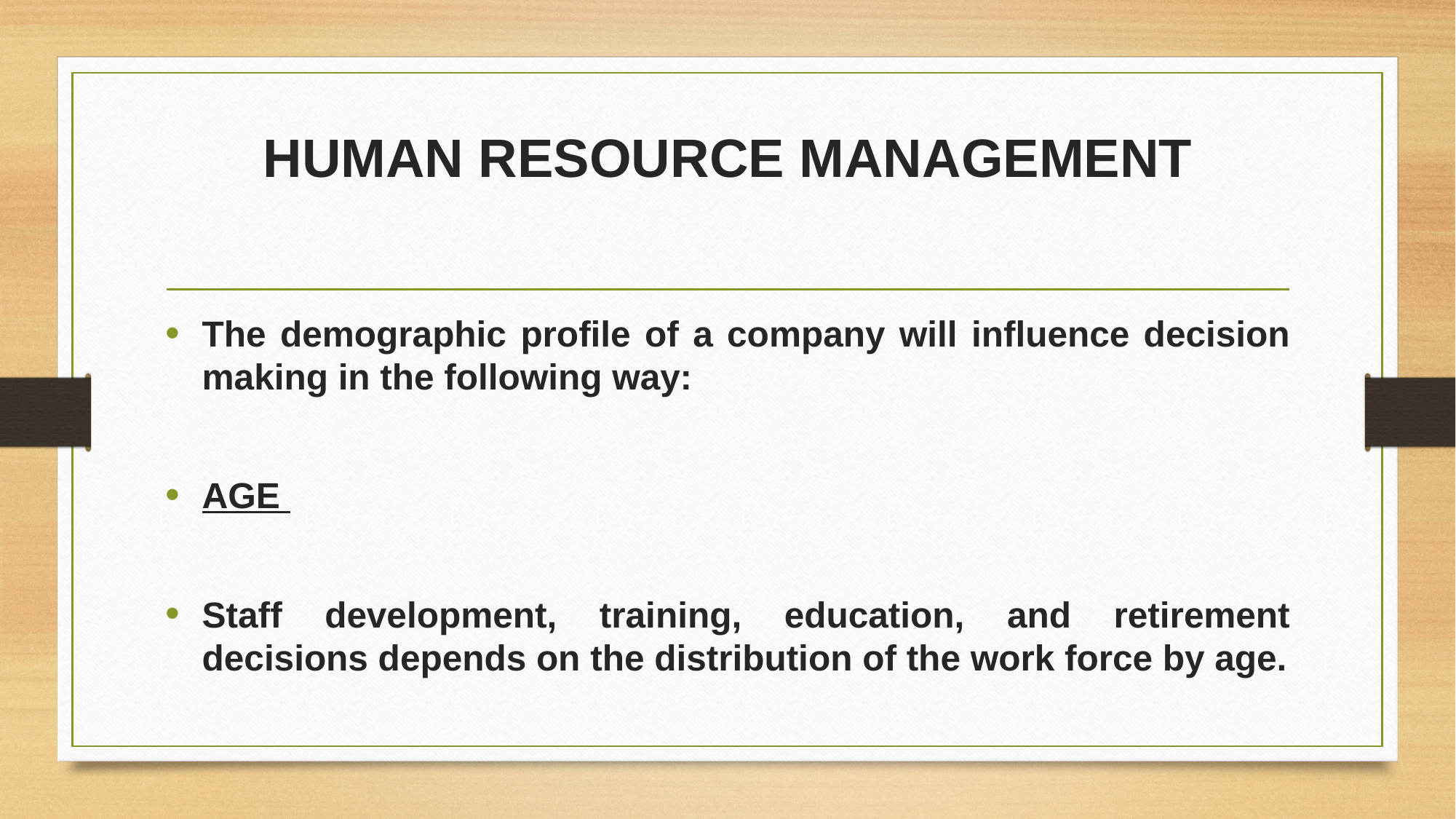

# HUMAN RESOURCE MANAGEMENT
The demographic profile of a company will influence decision making in the following way:

AGE

Staff development, training, education, and retirement decisions depends on the distribution of the work force by age.